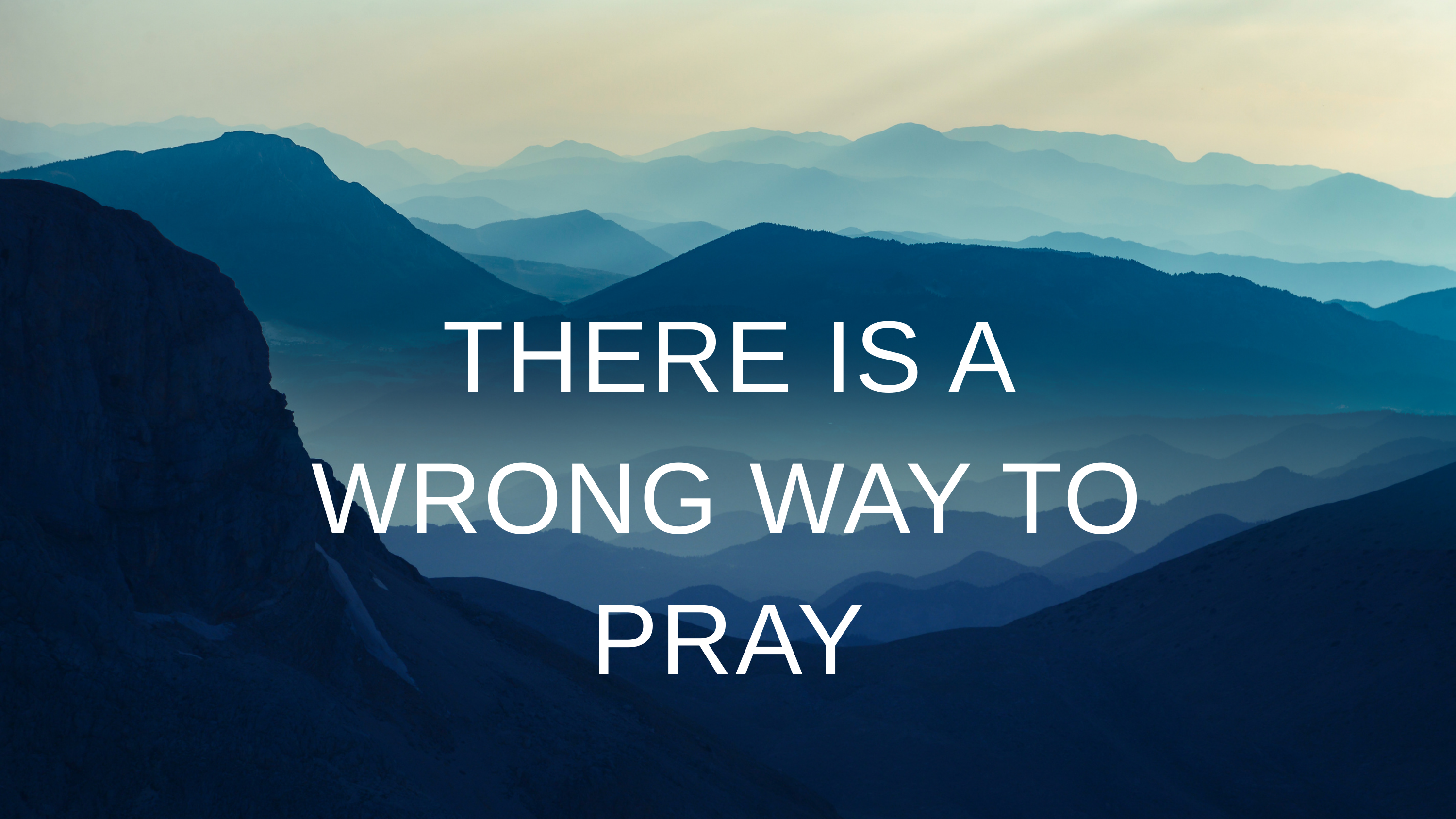

THERE IS A WRONG WAY TO PRAY